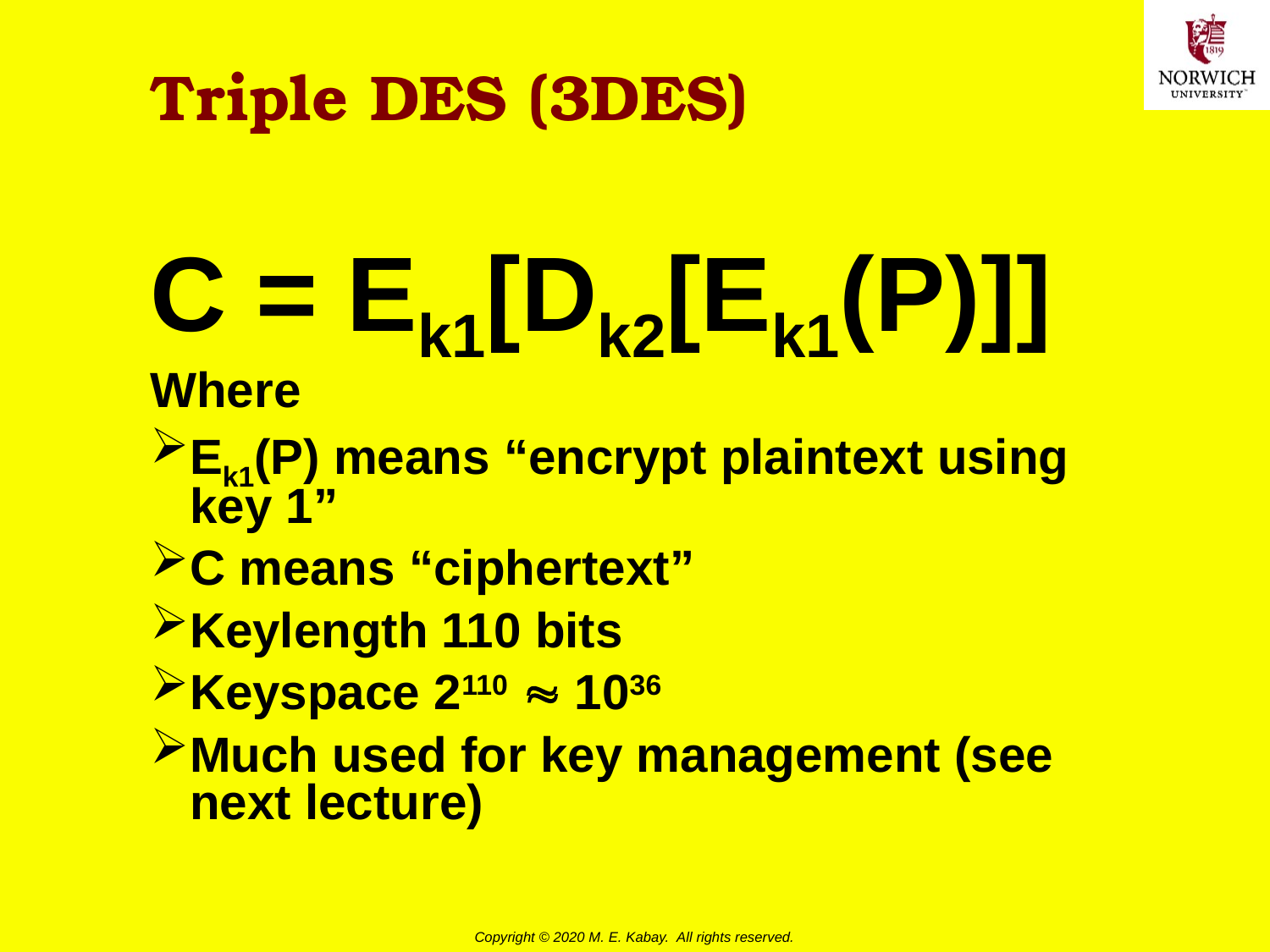

# Triple DES (3DES)
C = Ek1[Dk2[Ek1(P)]]
Where
Ek1(P) means “encrypt plaintext using key 1”
C means “ciphertext”
Keylength 110 bits
Keyspace 2110 ≈ 1036
Much used for key management (see next lecture)